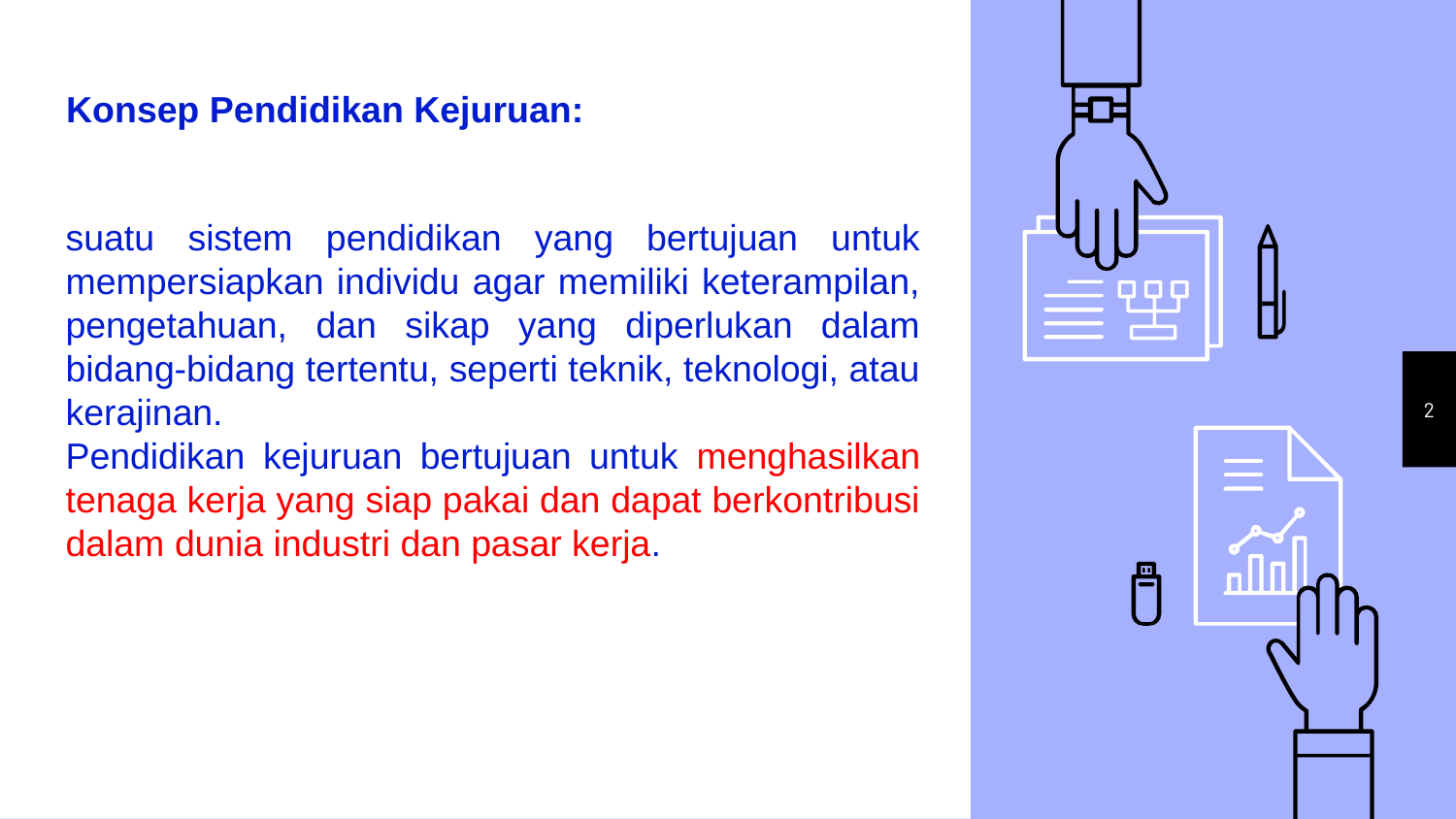

# Konsep Pendidikan Kejuruan:
suatu sistem pendidikan yang bertujuan untuk mempersiapkan individu agar memiliki keterampilan, pengetahuan, dan sikap yang diperlukan dalam bidang-bidang tertentu, seperti teknik, teknologi, atau kerajinan.
Pendidikan kejuruan bertujuan untuk menghasilkan tenaga kerja yang siap pakai dan dapat berkontribusi dalam dunia industri dan pasar kerja.
2